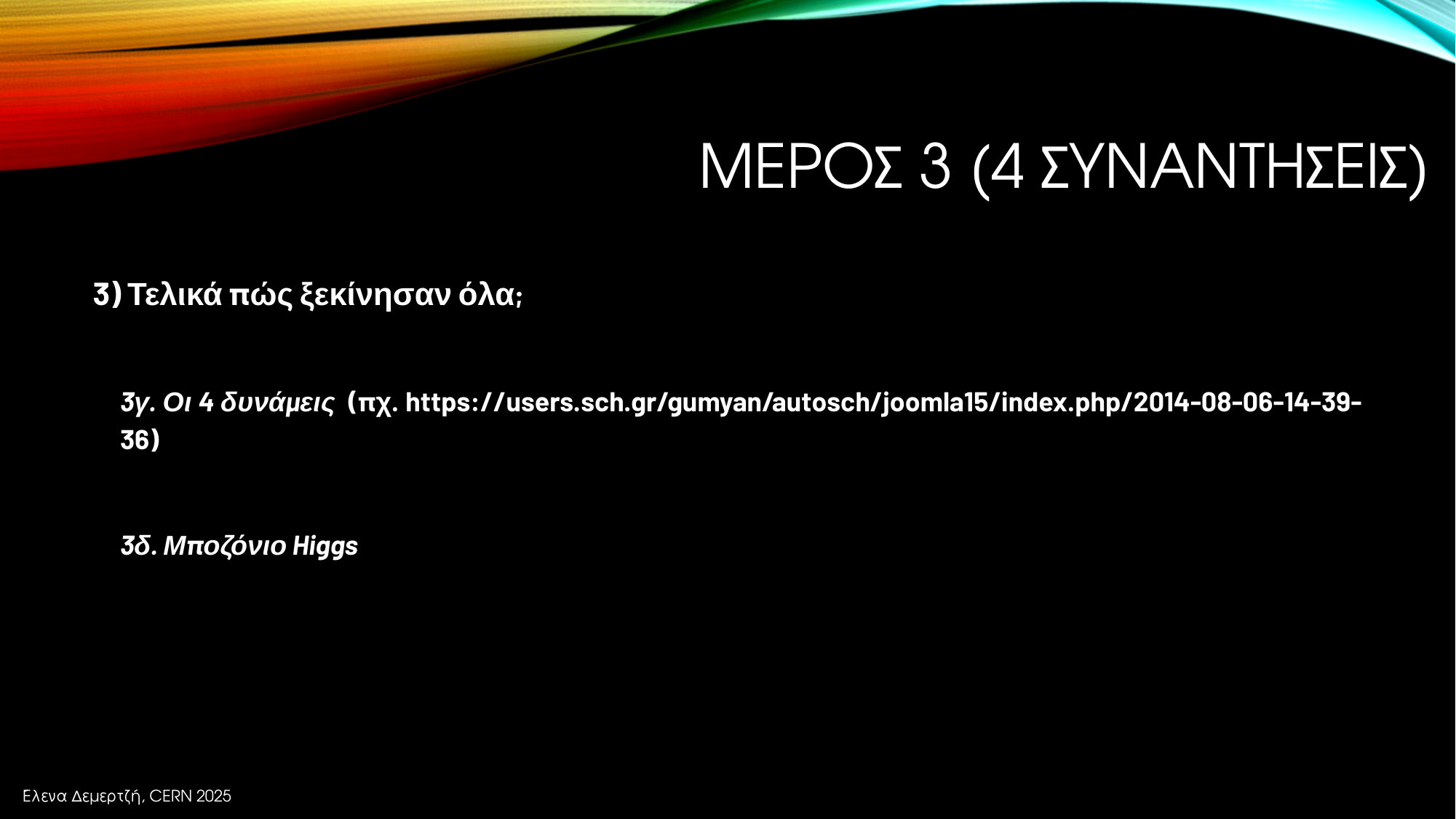

# Μεροσ 3 (4 συναντησεισ)
3) Τελικά πώς ξεκίνησαν όλα;

3γ. Οι 4 δυνάμεις  (πχ. https://users.sch.gr/gumyan/autosch/joomla15/index.php/2014-08-06-14-39-36)

3δ. Μποζόνιο Higgs

Έλενα Δεμερτζή, CERN 2025